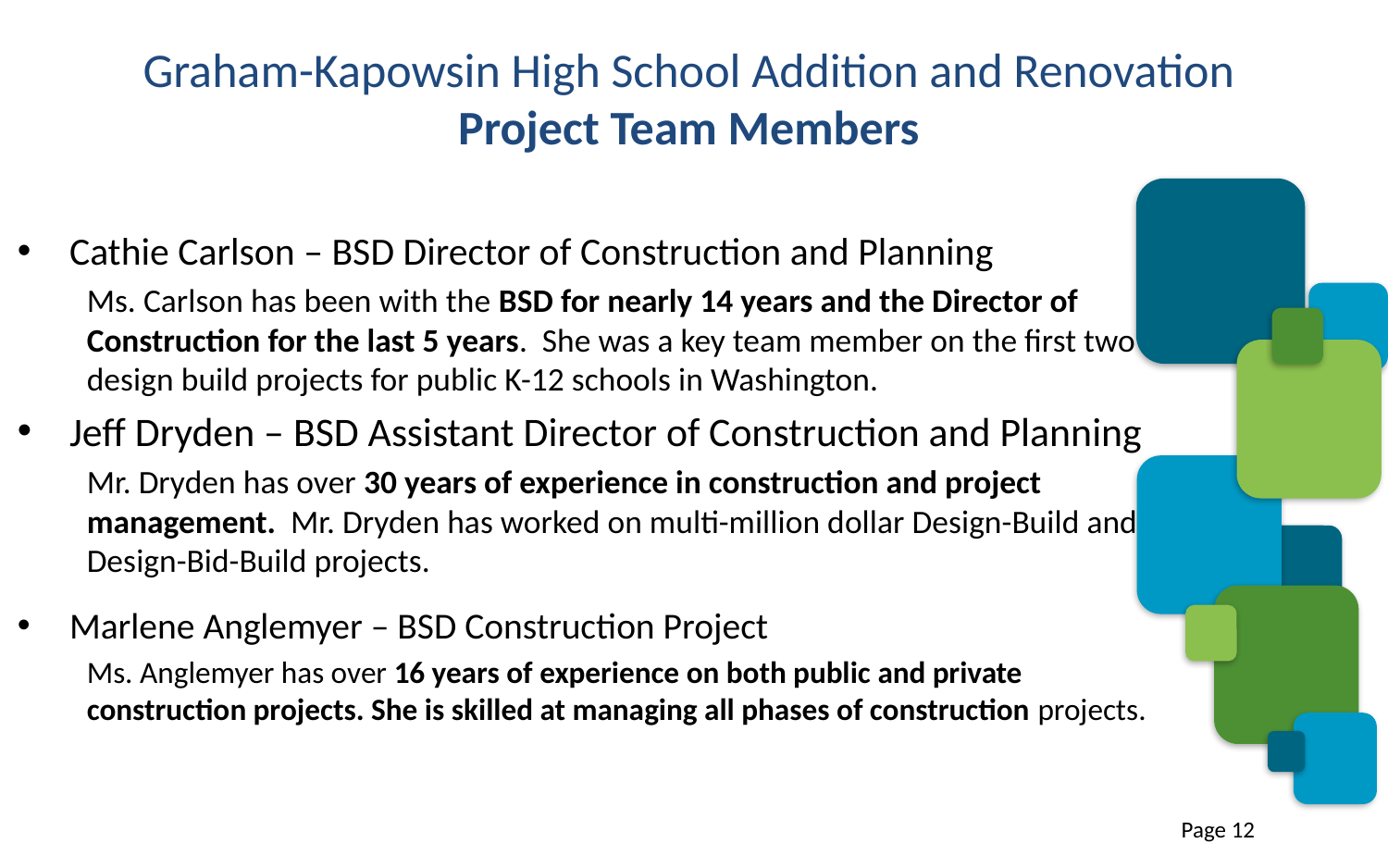

# Graham-Kapowsin High School Addition and Renovation Project Team Members
Cathie Carlson – BSD Director of Construction and Planning
Ms. Carlson has been with the BSD for nearly 14 years and the Director of Construction for the last 5 years.  She was a key team member on the first two design build projects for public K-12 schools in Washington.
Jeff Dryden – BSD Assistant Director of Construction and Planning
Mr. Dryden has over 30 years of experience in construction and project management.  Mr. Dryden has worked on multi-million dollar Design-Build and Design-Bid-Build projects.
Marlene Anglemyer – BSD Construction Project
Ms. Anglemyer has over 16 years of experience on both public and private construction projects. She is skilled at managing all phases of construction projects.
Page 12